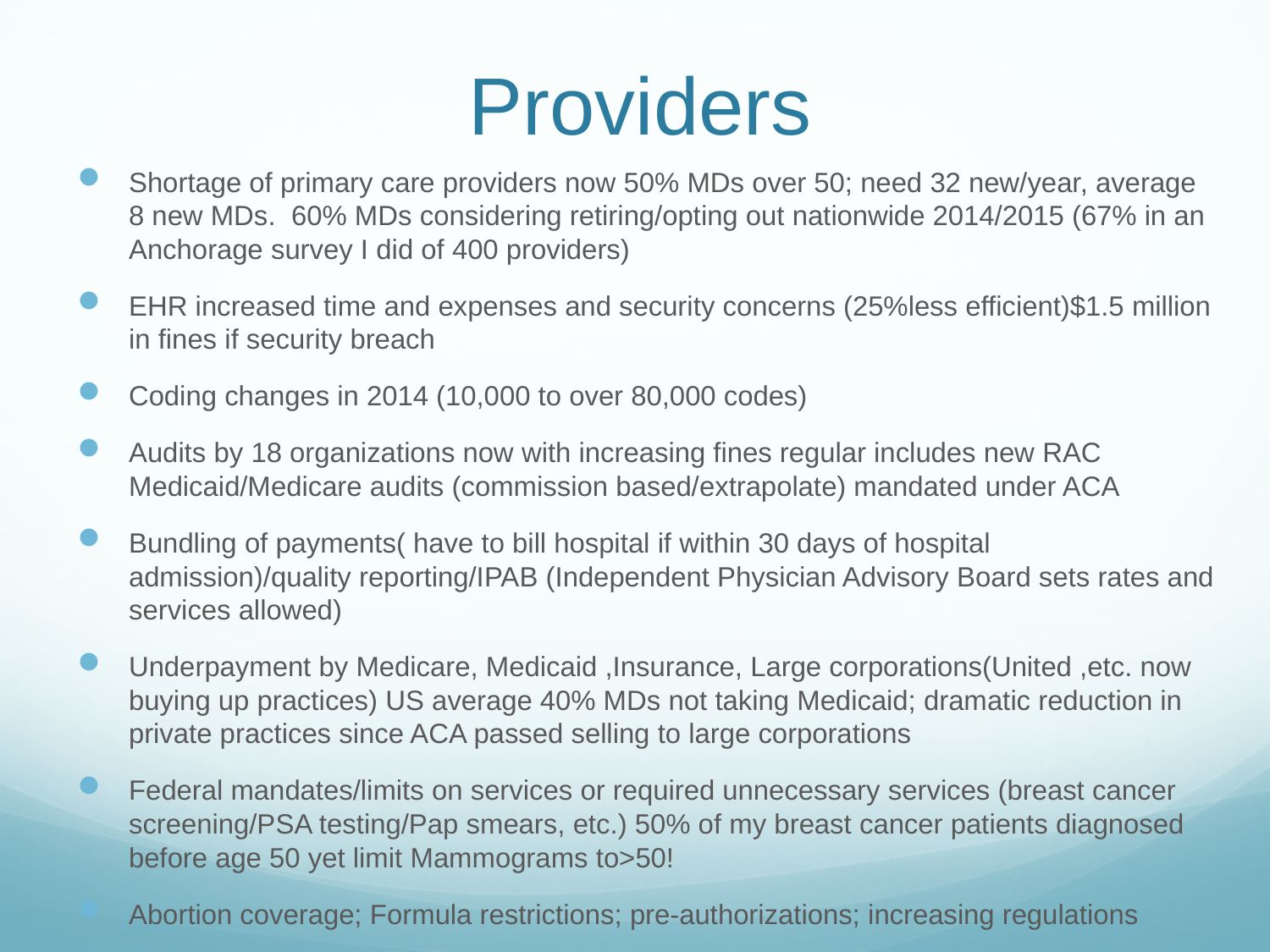

# Providers
Shortage of primary care providers now 50% MDs over 50; need 32 new/year, average 8 new MDs.  60% MDs considering retiring/opting out nationwide 2014/2015 (67% in an Anchorage survey I did of 400 providers)
EHR increased time and expenses and security concerns (25%less efficient)$1.5 million in fines if security breach
Coding changes in 2014 (10,000 to over 80,000 codes)
Audits by 18 organizations now with increasing fines regular includes new RAC Medicaid/Medicare audits (commission based/extrapolate) mandated under ACA
Bundling of payments( have to bill hospital if within 30 days of hospital admission)/quality reporting/IPAB (Independent Physician Advisory Board sets rates and services allowed)
Underpayment by Medicare, Medicaid ,Insurance, Large corporations(United ,etc. now buying up practices) US average 40% MDs not taking Medicaid; dramatic reduction in private practices since ACA passed selling to large corporations
Federal mandates/limits on services or required unnecessary services (breast cancer screening/PSA testing/Pap smears, etc.) 50% of my breast cancer patients diagnosed before age 50 yet limit Mammograms to>50!
Abortion coverage; Formula restrictions; pre-authorizations; increasing regulations